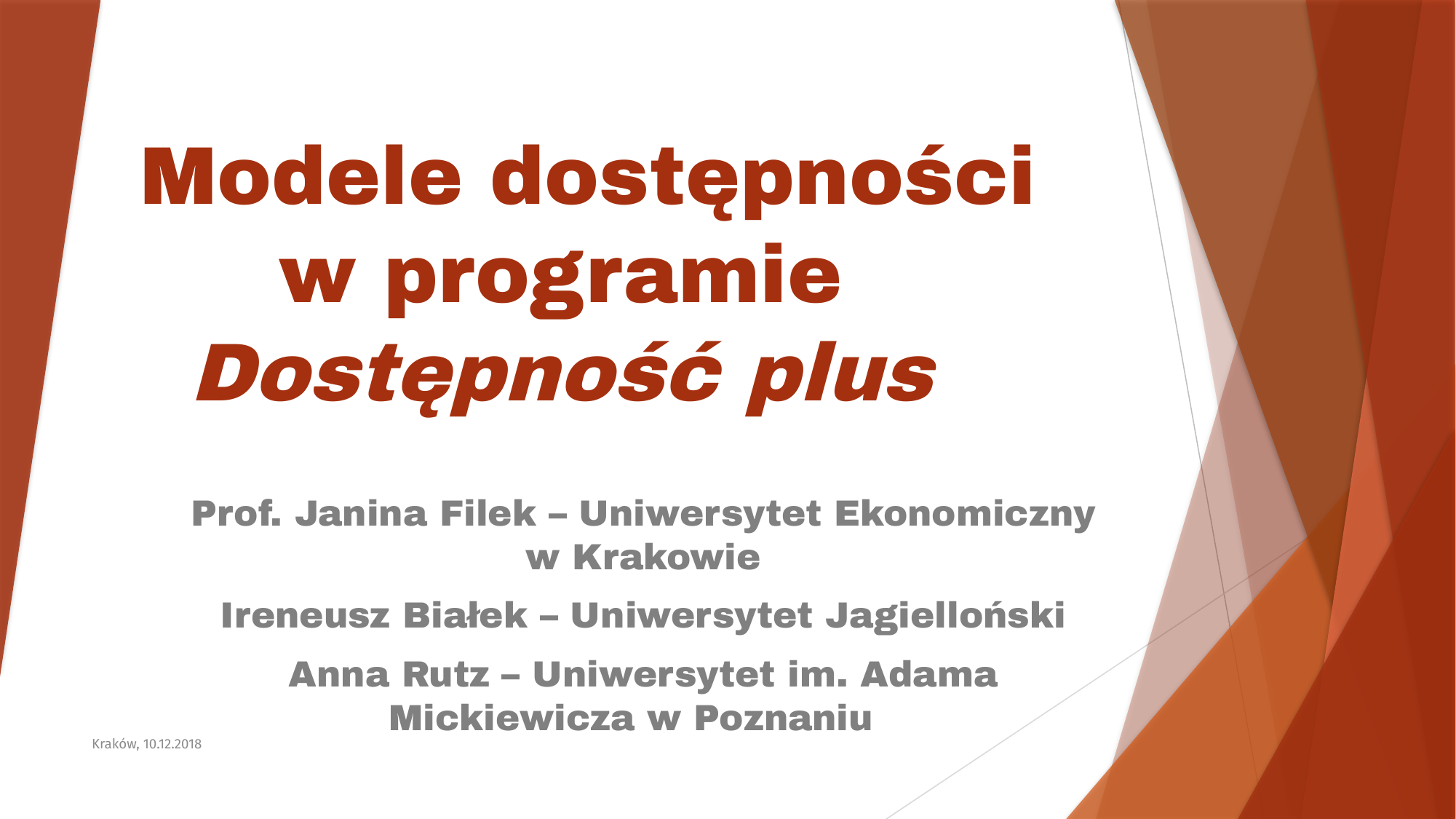

# Modele dostępności w programie Dostępność plus
Prof. Janina Filek – Uniwersytet Ekonomiczny w Krakowie
Ireneusz Białek – Uniwersytet Jagielloński
Anna Rutz – Uniwersytet im. Adama Mickiewicza w Poznaniu

Kraków, 10.12.2018